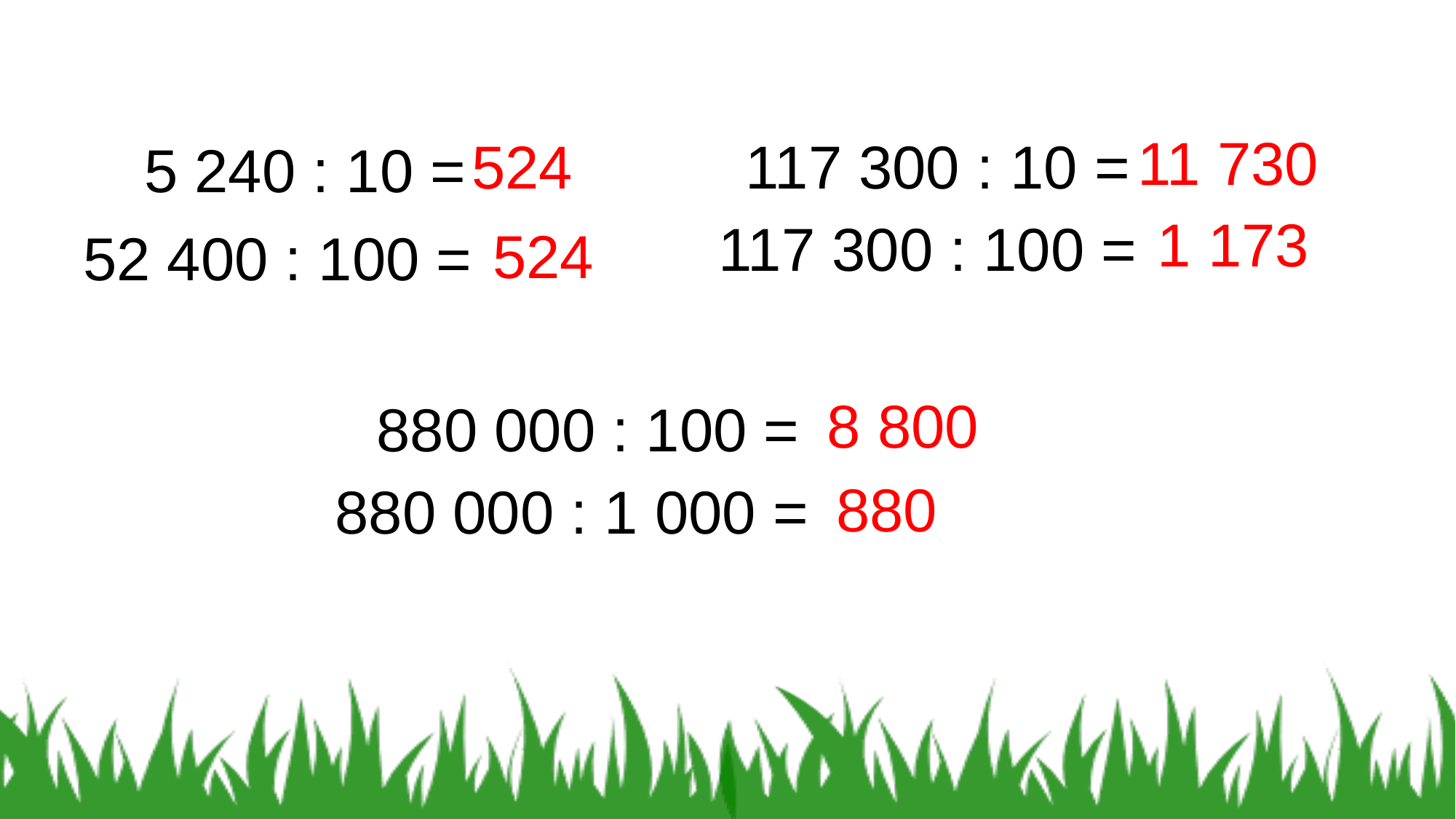

11 730
524
117 300 : 10 =
5 240 : 10 =
1 173
117 300 : 100 =
524
52 400 : 100 =
8 800
880 000 : 100 =
880
880 000 : 1 000 =